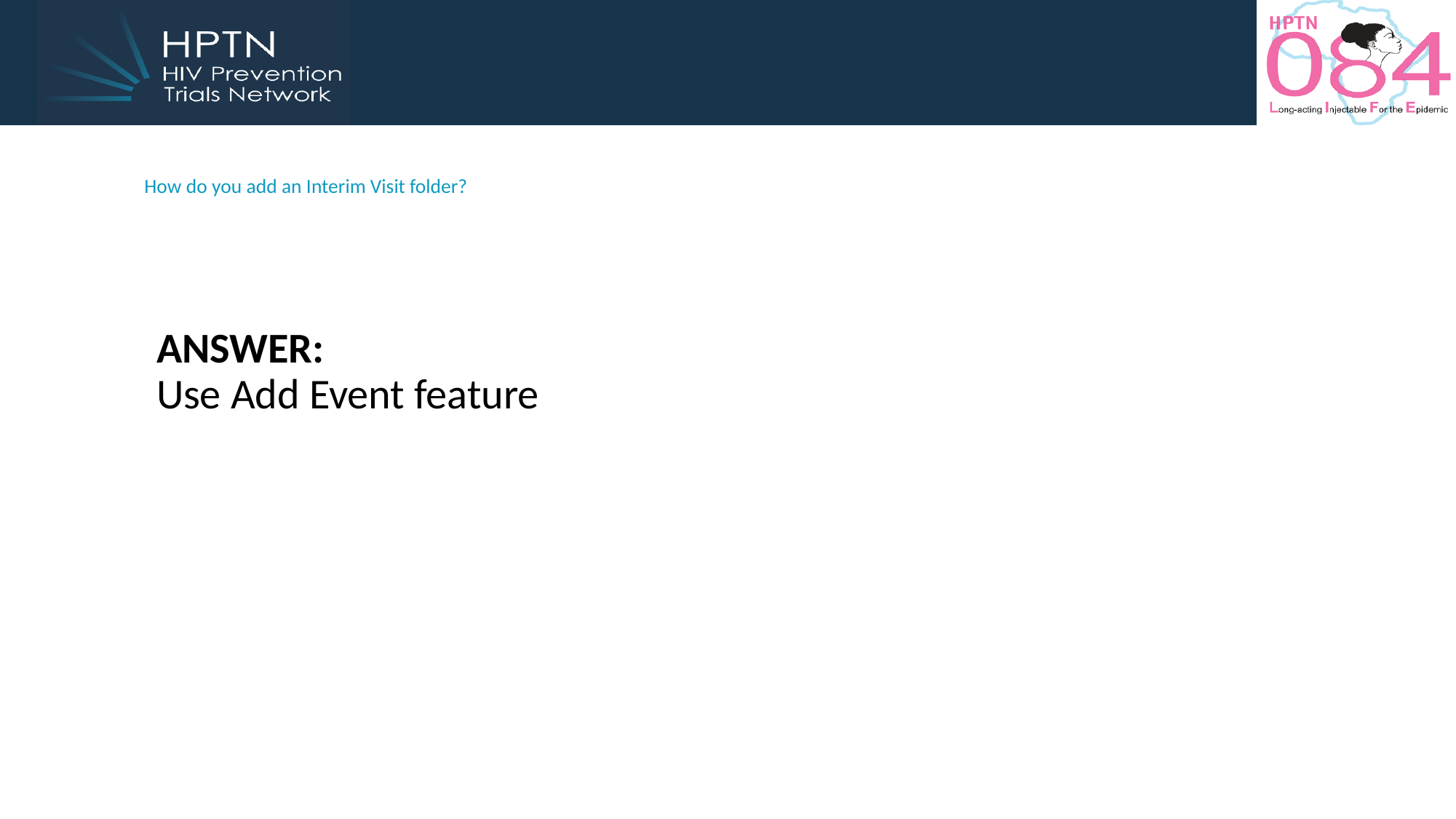

# How do you add an Interim Visit folder?

ANSWER:
Use Add Event feature